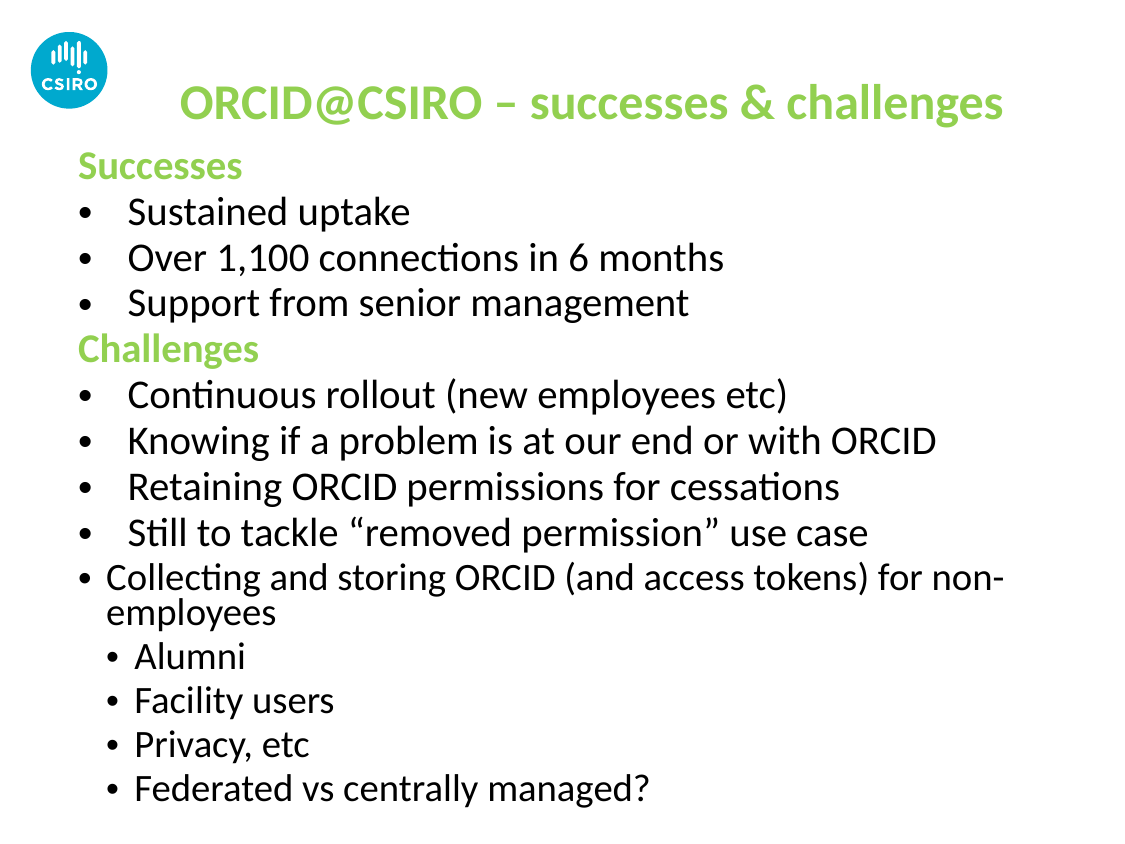

ORCID@CSIRO – successes & challenges
Successes
Sustained uptake
Over 1,100 connections in 6 months
Support from senior management
Challenges
Continuous rollout (new employees etc)
Knowing if a problem is at our end or with ORCID
Retaining ORCID permissions for cessations
Still to tackle “removed permission” use case
Collecting and storing ORCID (and access tokens) for non-employees
Alumni
Facility users
Privacy, etc
Federated vs centrally managed?